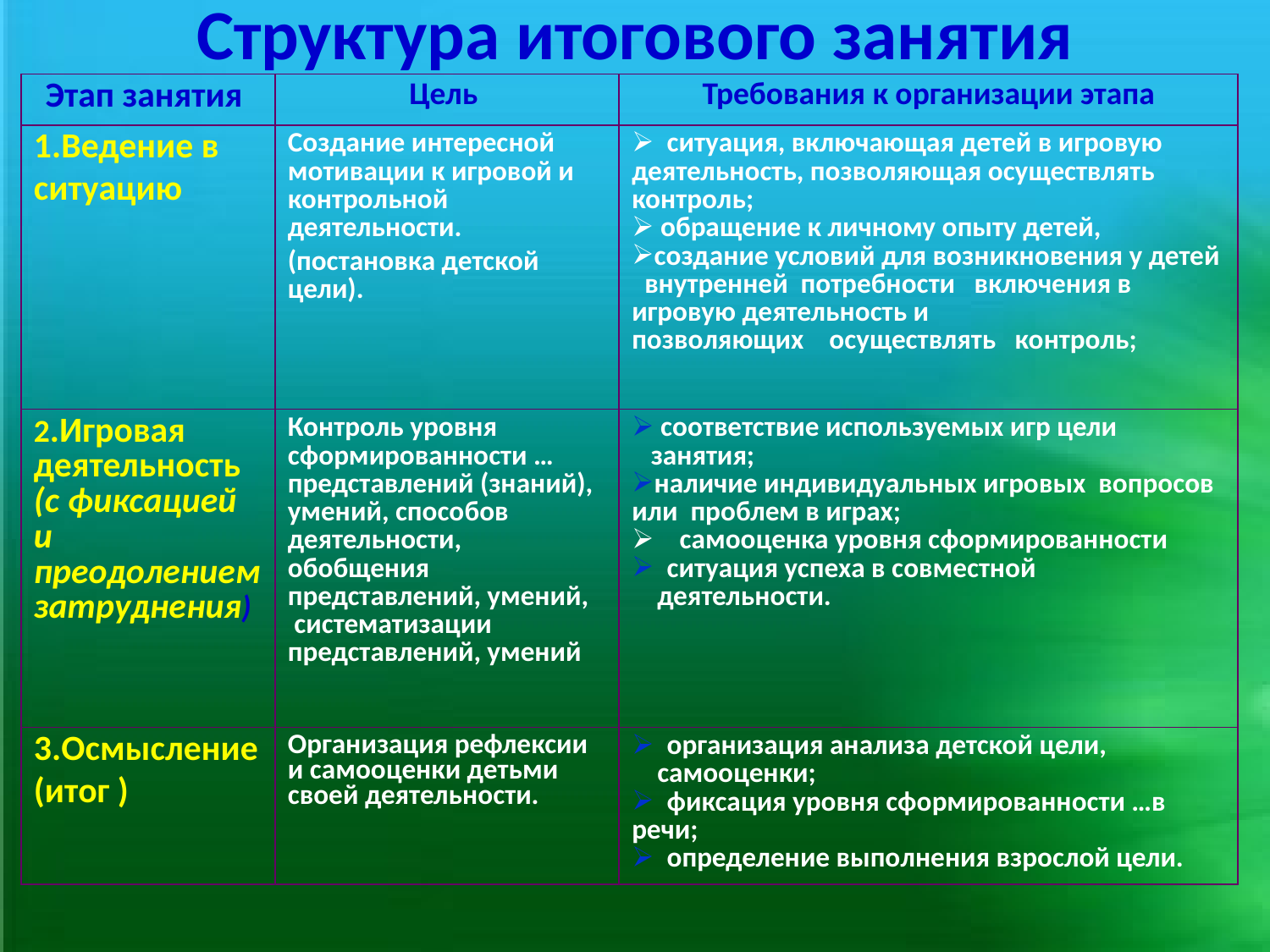

# Структура итогового занятия
| Этап занятия | Цель | Требования к организации этапа |
| --- | --- | --- |
| 1.Ведение в ситуацию | Создание интересной мотивации к игровой и контрольной деятельности. (постановка детской цели). | ситуация, включающая детей в игровую деятельность, позволяющая осуществлять контроль; обращение к личному опыту детей, создание условий для возникновения у детей внутренней потребности включения в игровую деятельность и позволяющих осуществлять контроль; |
| 2.Игровая деятельность (с фиксацией и преодолением затруднения) | Контроль уровня сформированности … представлений (знаний), умений, способов деятельности, обобщения представлений, умений, систематизации представлений, умений | соответствие используемых игр цели занятия; наличие индивидуальных игровых вопросов или проблем в играх; самооценка уровня сформированности ситуация успеха в совместной деятельности. |
| 3.Осмысление (итог ) | Организация рефлексии и самооценки детьми своей деятельности. | организация анализа детской цели, самооценки; фиксация уровня сформированности …в речи; определение выполнения взрослой цели. |